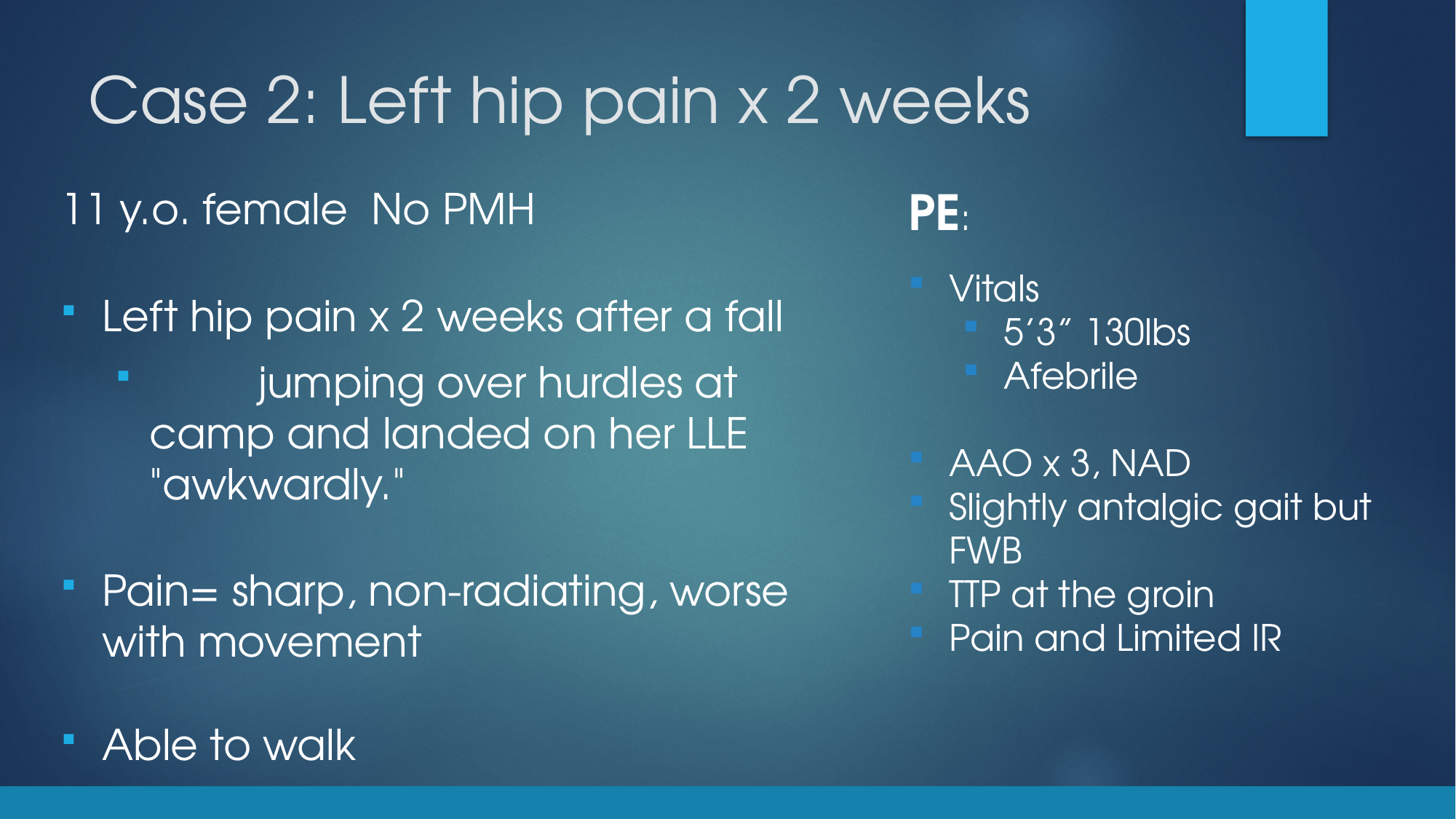

# Case 2: Left hip pain x 2 weeks
11 y.o. female  No PMH

Left hip pain x 2 weeks after a fall
	jumping over hurdles at camp and landed on her LLE "awkwardly."

Pain= sharp, non-radiating, worse with movement

Able to walk
PE:

Vitals
5’3” 130lbs
Afebrile

AAO x 3, NAD
Slightly antalgic gait but FWB
TTP at the groin
Pain and Limited IR